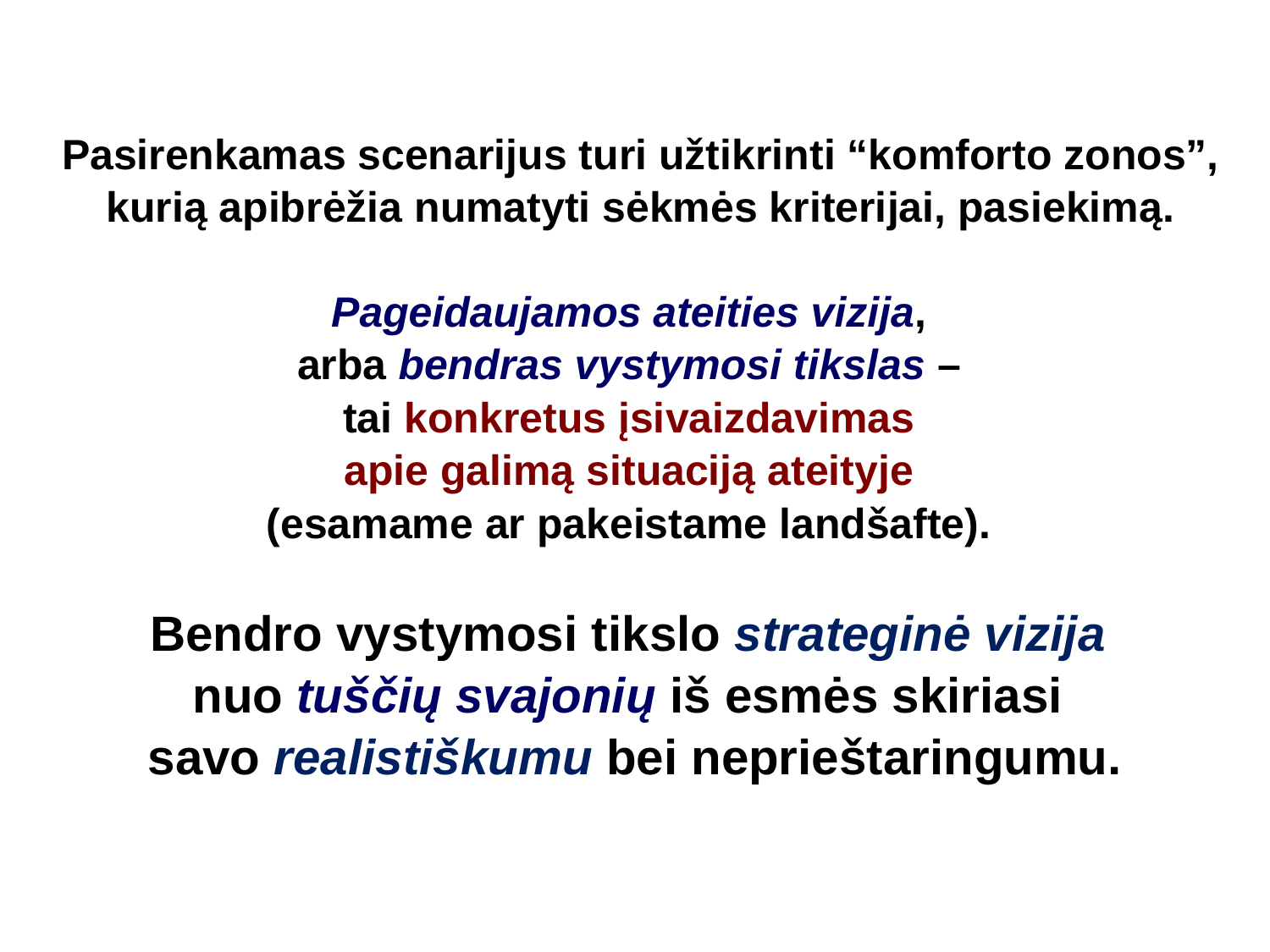

Pasirenkamas scenarijus turi užtikrinti “komforto zonos”,
 kurią apibrėžia numatyti sėkmės kriterijai, pasiekimą.
Pageidaujamos ateities vizija,
arba bendras vystymosi tikslas –
tai konkretus įsivaizdavimas
apie galimą situaciją ateityje
(esamame ar pakeistame landšafte).

Bendro vystymosi tikslo strateginė vizija
nuo tuščių svajonių iš esmės skiriasi
savo realistiškumu bei neprieštaringumu.